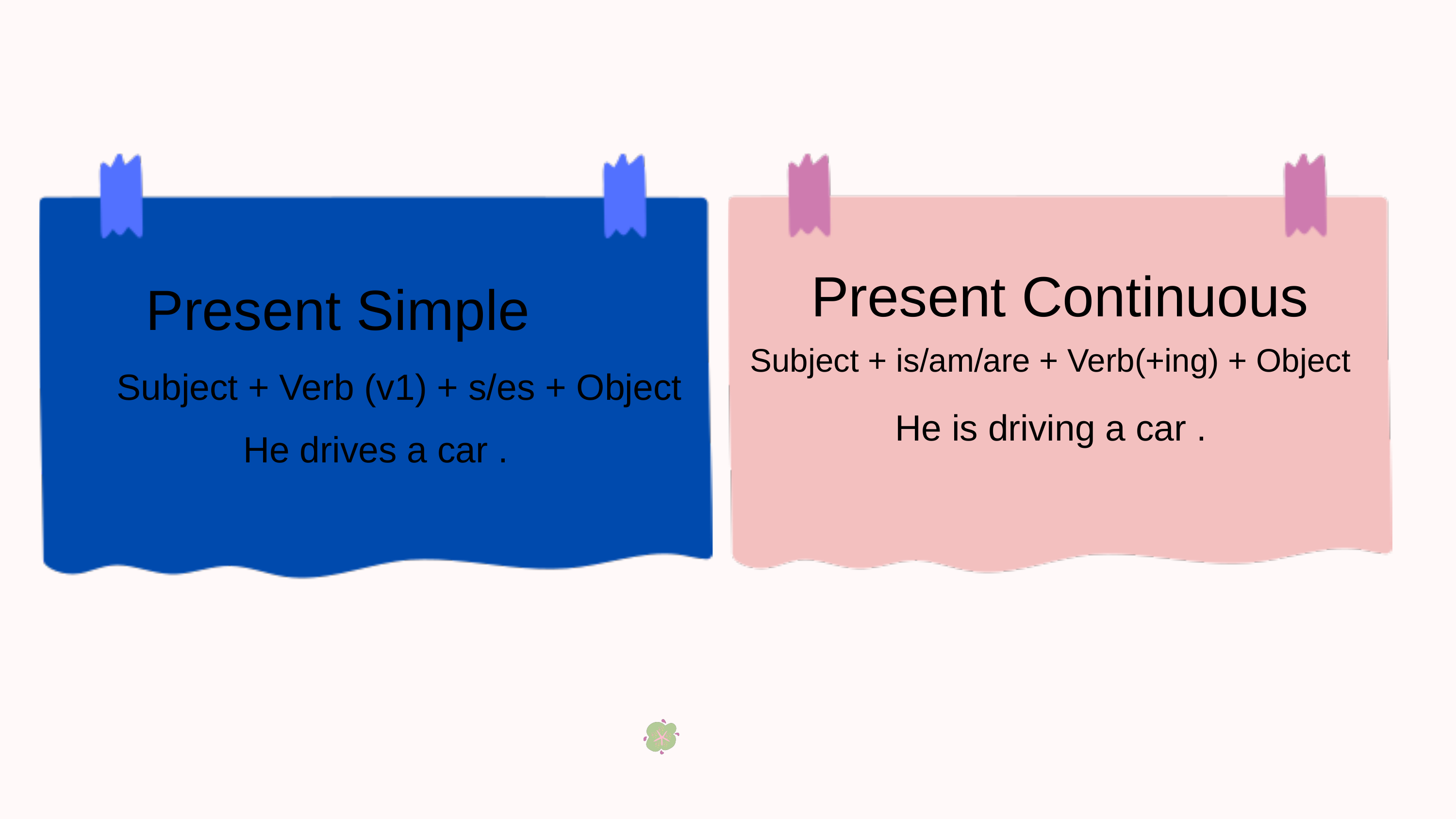

Present Continuous
Present Simple
Subject + is/am/are + Verb(+ing) + Object
Subject + Verb (v1) + s/es + Object
He is driving a car .
He drives a car .